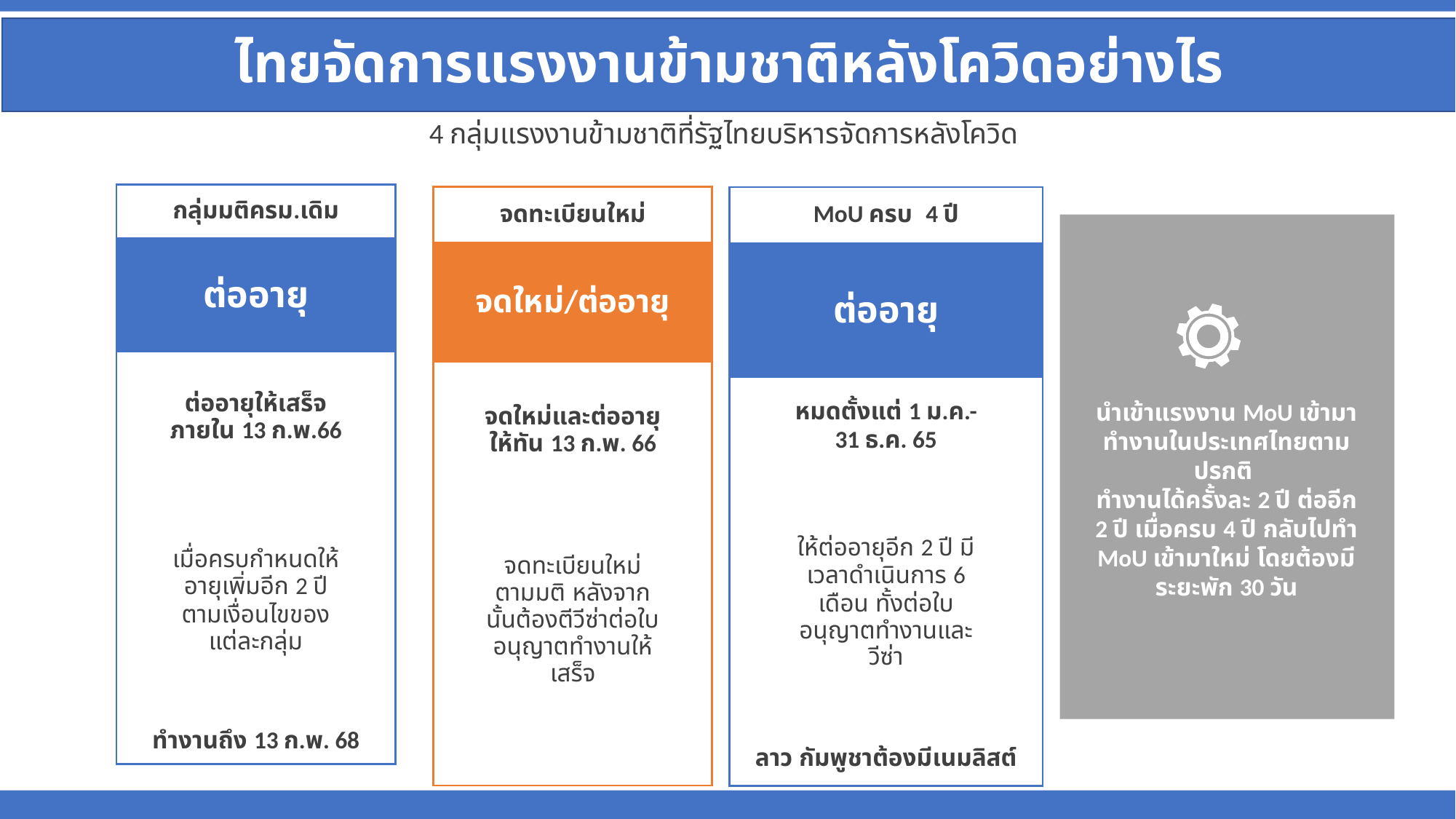

ไทยจัดการแรงงานข้ามชาติหลังโควิดอย่างไร
4 กลุ่มแรงงานข้ามชาติที่รัฐไทยบริหารจัดการหลังโควิด
| กลุ่มมติครม.เดิม |  |  |
| --- | --- | --- |
| ต่ออายุ |  |  |
|  | ต่ออายุให้เสร็จภายใน 13 ก.พ.66 |  |
|  | เมื่อครบกำหนดให้อายุเพิ่มอีก 2 ปี ตามเงื่อนไขของแต่ละกลุ่ม |  |
|  |  |  |
|  |  |  |
| ทำงานถึง 13 ก.พ. 68 |  |  |
| จดทะเบียนใหม่ |  |  |
| --- | --- | --- |
| จดใหม่/ต่ออายุ |  |  |
|  | จดใหม่และต่ออายุให้ทัน 13 ก.พ. 66 |  |
|  | จดทะเบียนใหม่ตามมติ หลังจากนั้นต้องตีวีซ่าต่อใบอนุญาตทำงานให้เสร็จ |  |
|  |  |  |
|  |  |  |
|  |  |  |
| MoU ครบ 4 ปี |  |  |
| --- | --- | --- |
| ต่ออายุ |  |  |
|  | หมดตั้งแต่ 1 ม.ค.- 31 ธ.ค. 65 |  |
|  | ให้ต่ออายุอีก 2 ปี มีเวลาดำเนินการ 6 เดือน ทั้งต่อใบอนุญาตทำงานและวีซ่า |  |
|  |  |  |
|  |  |  |
| ลาว กัมพูชาต้องมีเนมลิสต์ |  |  |

นำเข้าแรงงาน MoU เข้ามาทำงานในประเทศไทยตามปรกติ
ทำงานได้ครั้งละ 2 ปี ต่ออีก 2 ปี เมื่อครบ 4 ปี กลับไปทำ MoU เข้ามาใหม่ โดยต้องมีระยะพัก 30 วัน